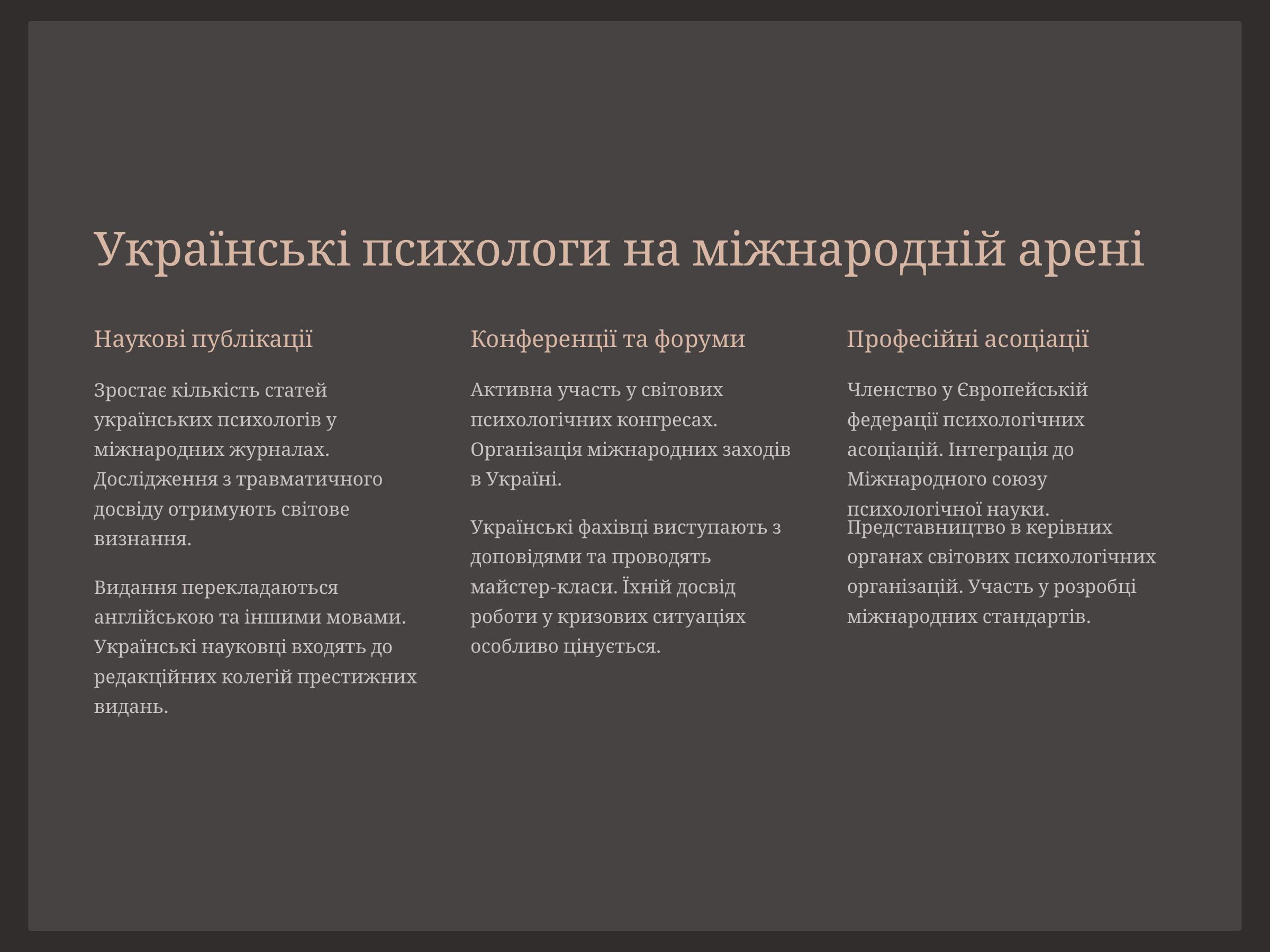

Українські психологи на міжнародній арені
Наукові публікації
Конференції та форуми
Професійні асоціації
Зростає кількість статей українських психологів у міжнародних журналах. Дослідження з травматичного досвіду отримують світове визнання.
Активна участь у світових психологічних конгресах. Організація міжнародних заходів в Україні.
Членство у Європейській федерації психологічних асоціацій. Інтеграція до Міжнародного союзу психологічної науки.
Українські фахівці виступають з доповідями та проводять майстер-класи. Їхній досвід роботи у кризових ситуаціях особливо цінується.
Представництво в керівних органах світових психологічних організацій. Участь у розробці міжнародних стандартів.
Видання перекладаються англійською та іншими мовами. Українські науковці входять до редакційних колегій престижних видань.